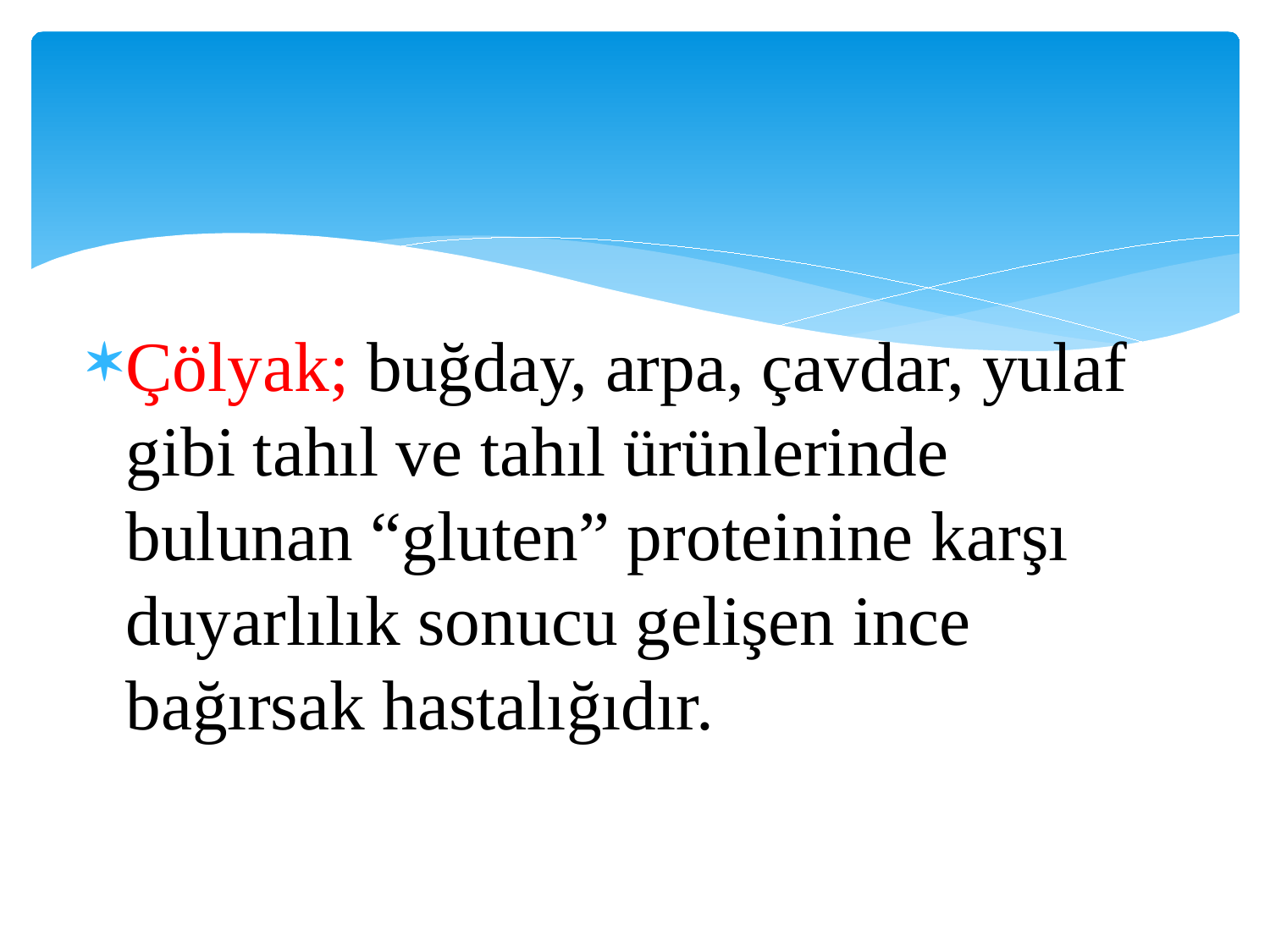

Çölyak; buğday, arpa, çavdar, yulaf gibi tahıl ve tahıl ürünlerinde bulunan “gluten” proteinine karşı duyarlılık sonucu gelişen ince bağırsak hastalığıdır.